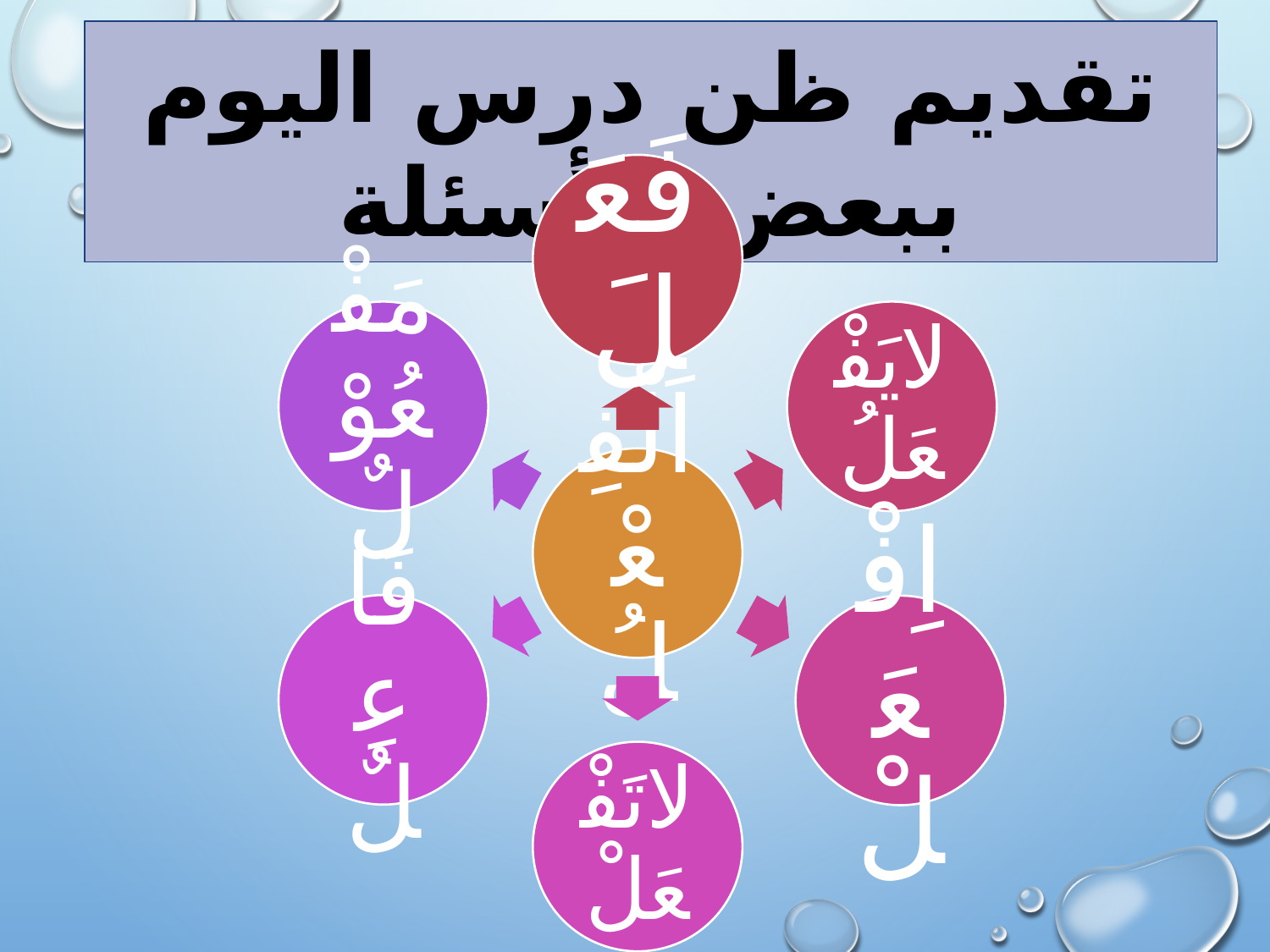

تقديم ظن درس اليوم ببعض الأسئلة
اَلْفِعْلُ

فَعَلَ

لايَفْعَلُ

اِفْعَلْ

لاتَفْعَلْ

فَاعِلٌ

مَفْعُوْلٌ